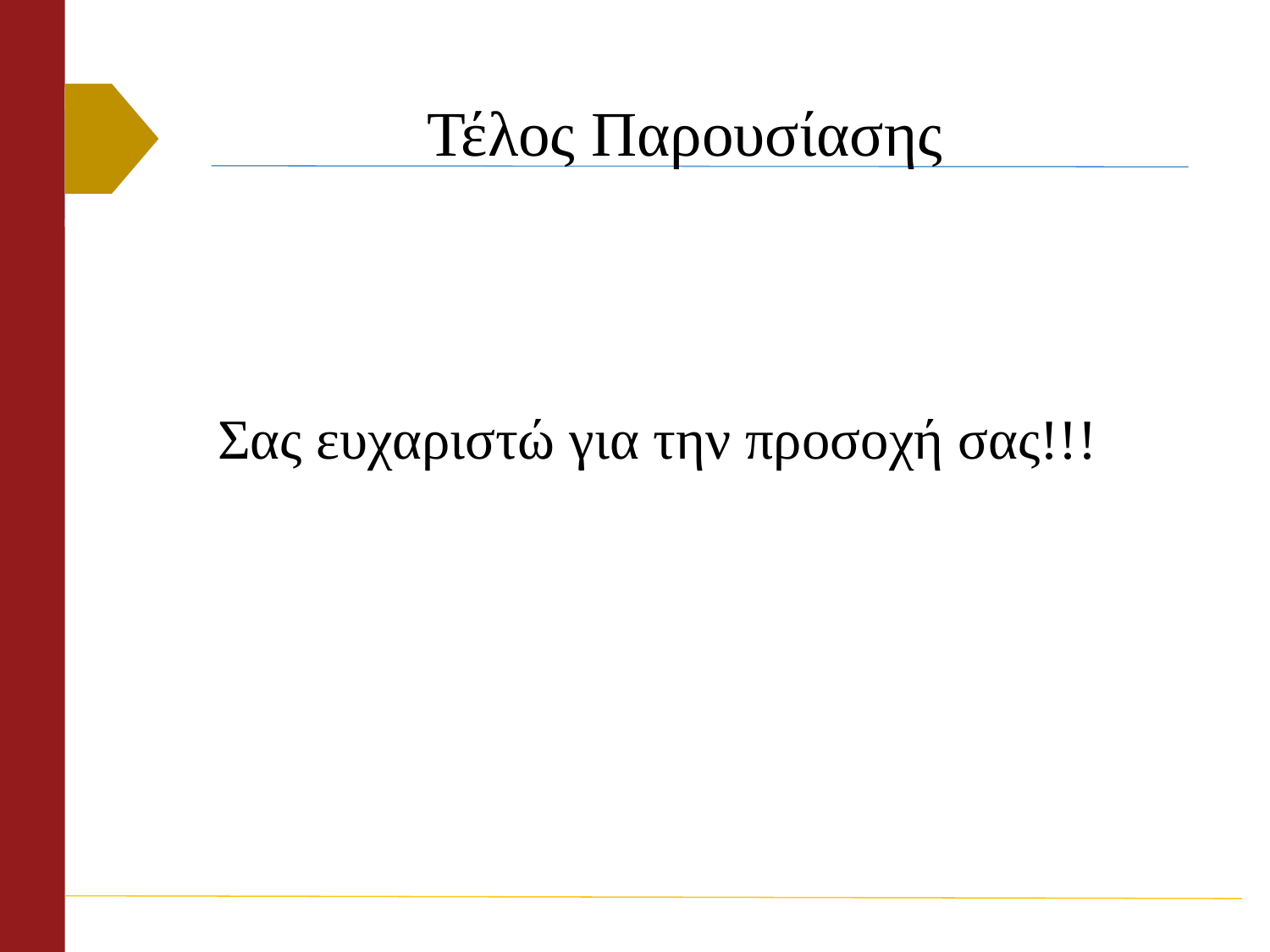

Τέλος Παρουσίασης
Σας ευχαριστώ για την προσοχή σας!!!